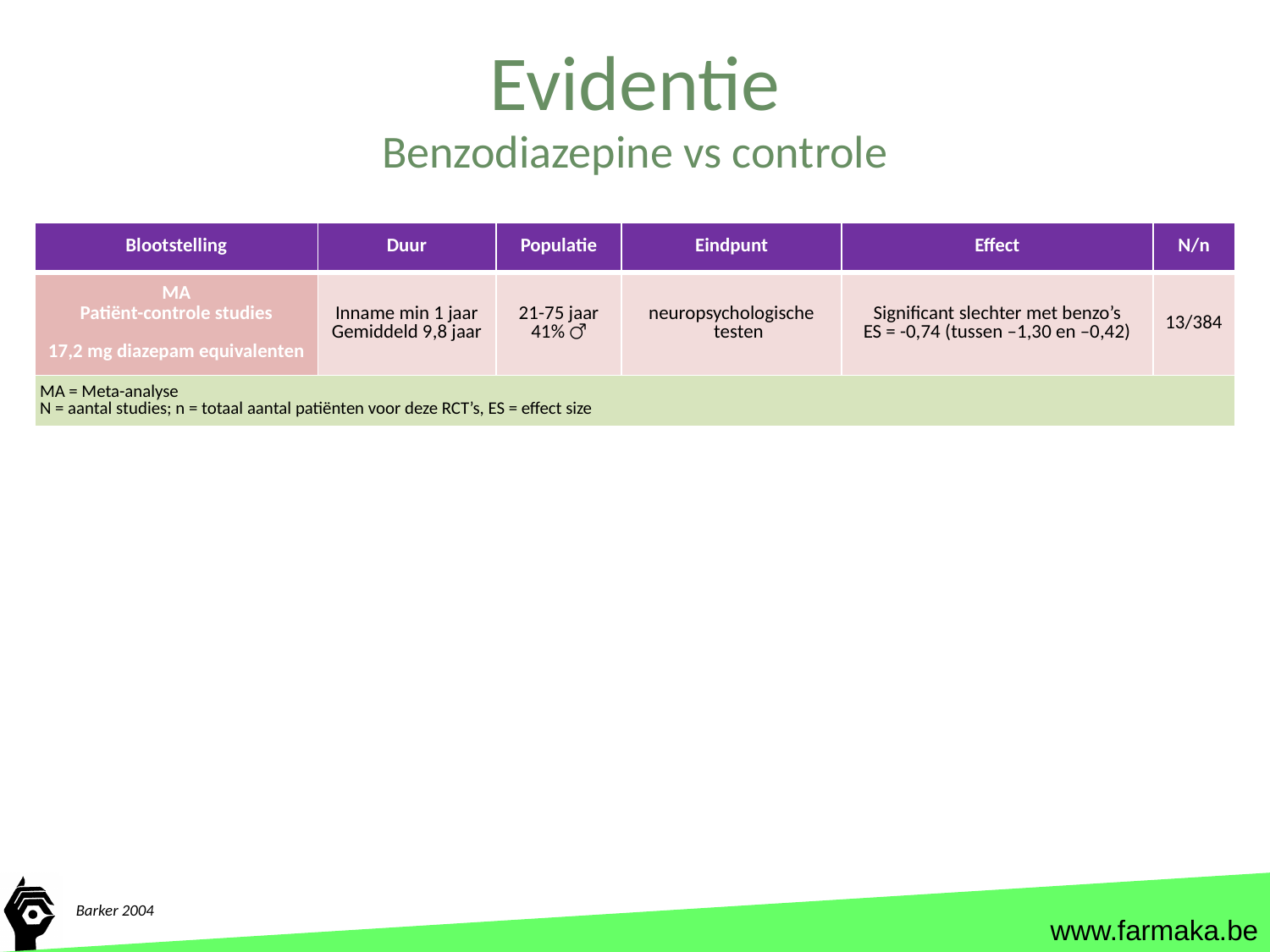

# Evidentie
Benzodiazepine vs controle
| Blootstelling | Duur | Populatie | Eindpunt | Effect | N/n |
| --- | --- | --- | --- | --- | --- |
| MA Patiënt-controle studies 17,2 mg diazepam equivalenten | Inname min 1 jaar Gemiddeld 9,8 jaar | 21-75 jaar 41% ♂ | neuropsychologische testen | Significant slechter met benzo’s ES = -0,74 (tussen –1,30 en –0,42) | 13/384 |
| MA = Meta-analyse N = aantal studies; n = totaal aantal patiënten voor deze RCT’s, ES = effect size |  |  |  |  |  |
Barker 2004